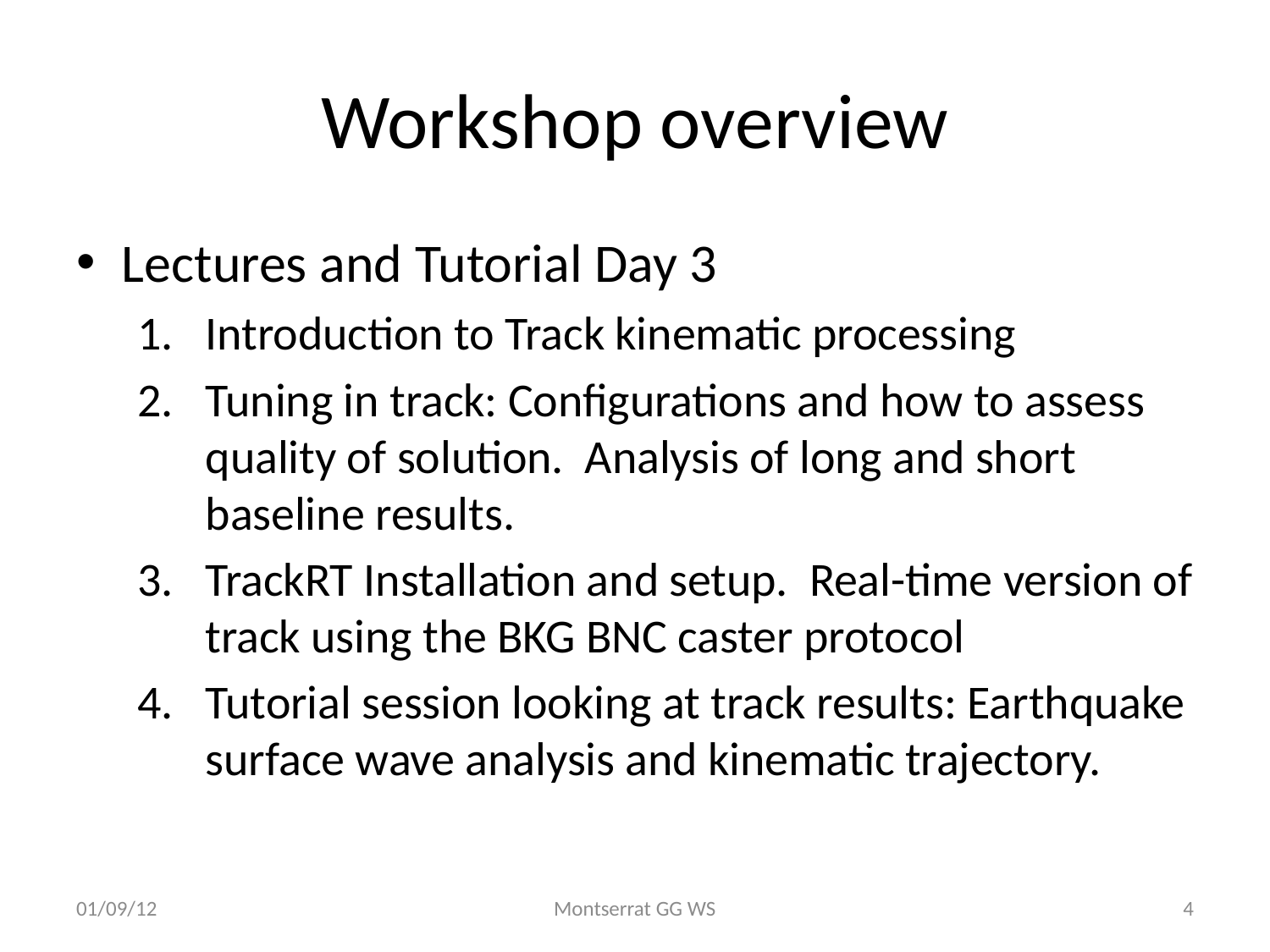

# Workshop overview
Lectures and Tutorial Day 3
Introduction to Track kinematic processing
Tuning in track: Configurations and how to assess quality of solution.  Analysis of long and short baseline results.
TrackRT Installation and setup.  Real-time version of track using the BKG BNC caster protocol
Tutorial session looking at track results: Earthquake surface wave analysis and kinematic trajectory.
01/09/12
Montserrat GG WS
4